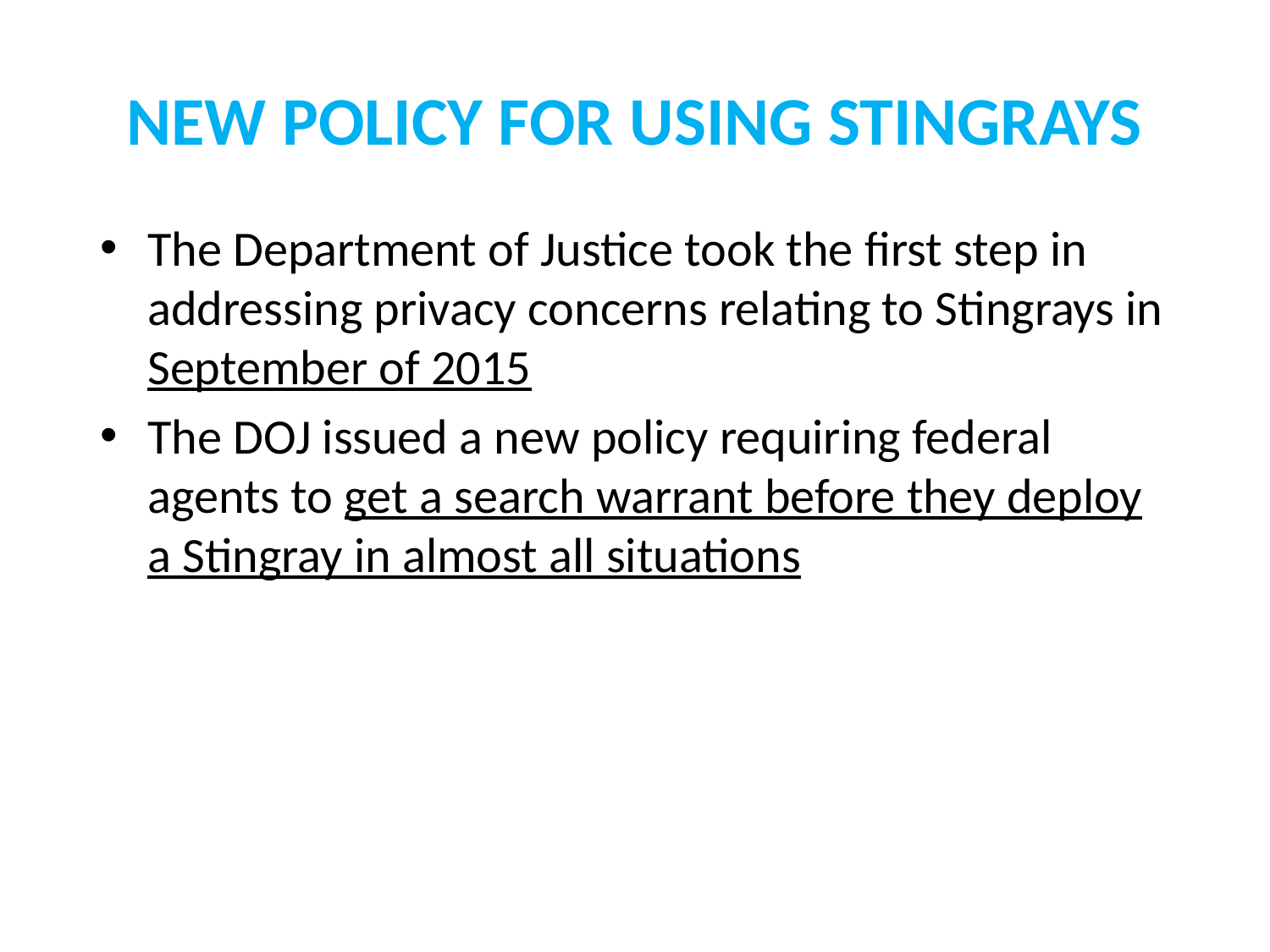

# NEW POLICY FOR USING STINGRAYS
The Department of Justice took the first step in addressing privacy concerns relating to Stingrays in September of 2015
The DOJ issued a new policy requiring federal agents to get a search warrant before they deploy a Stingray in almost all situations